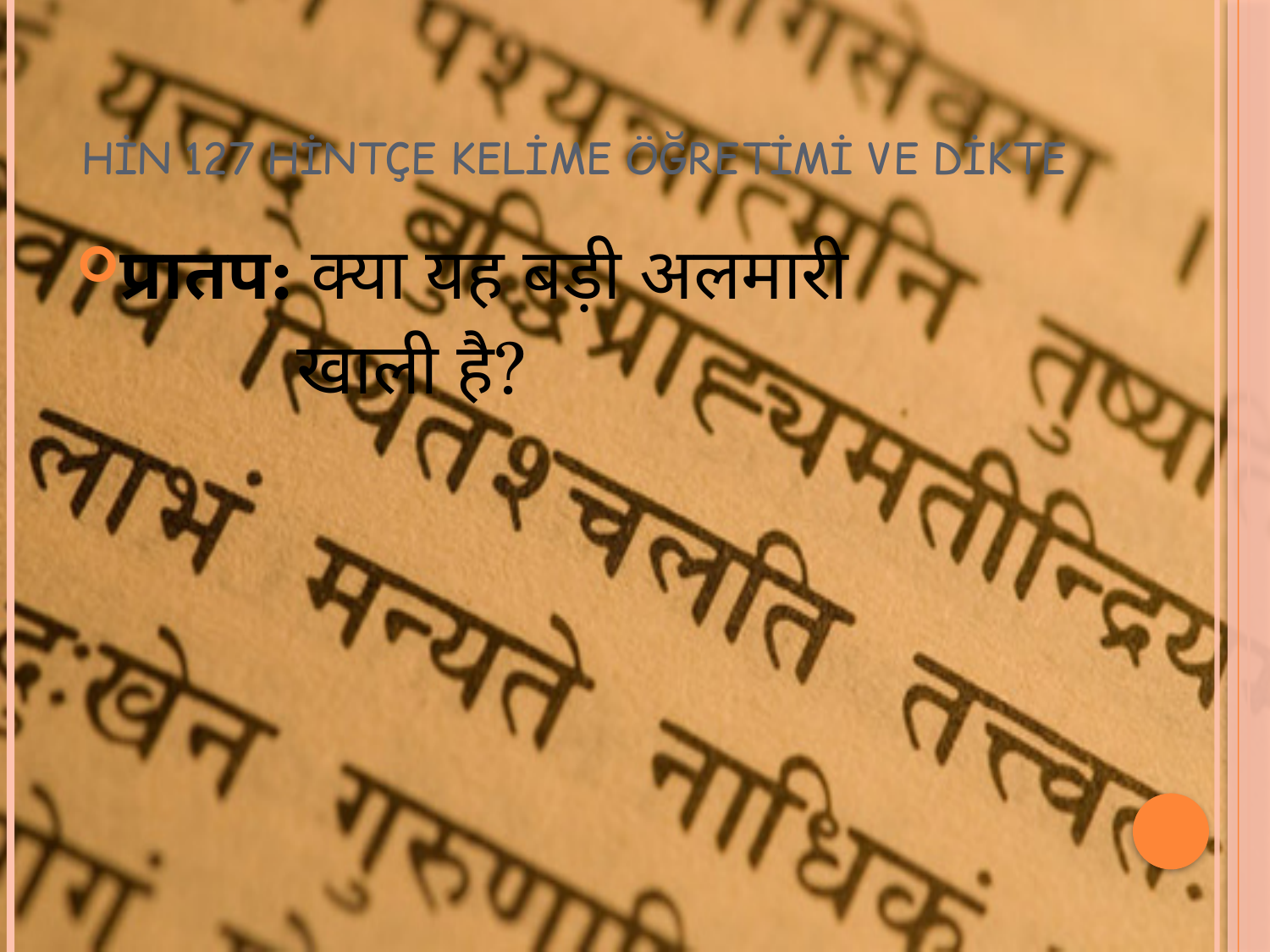

# HİN 127 HİNTÇE KELİME ÖĞRETİMİ VE DİKTE
प्रातप: क्या यह बड़ी अलमारी
            खाली है?